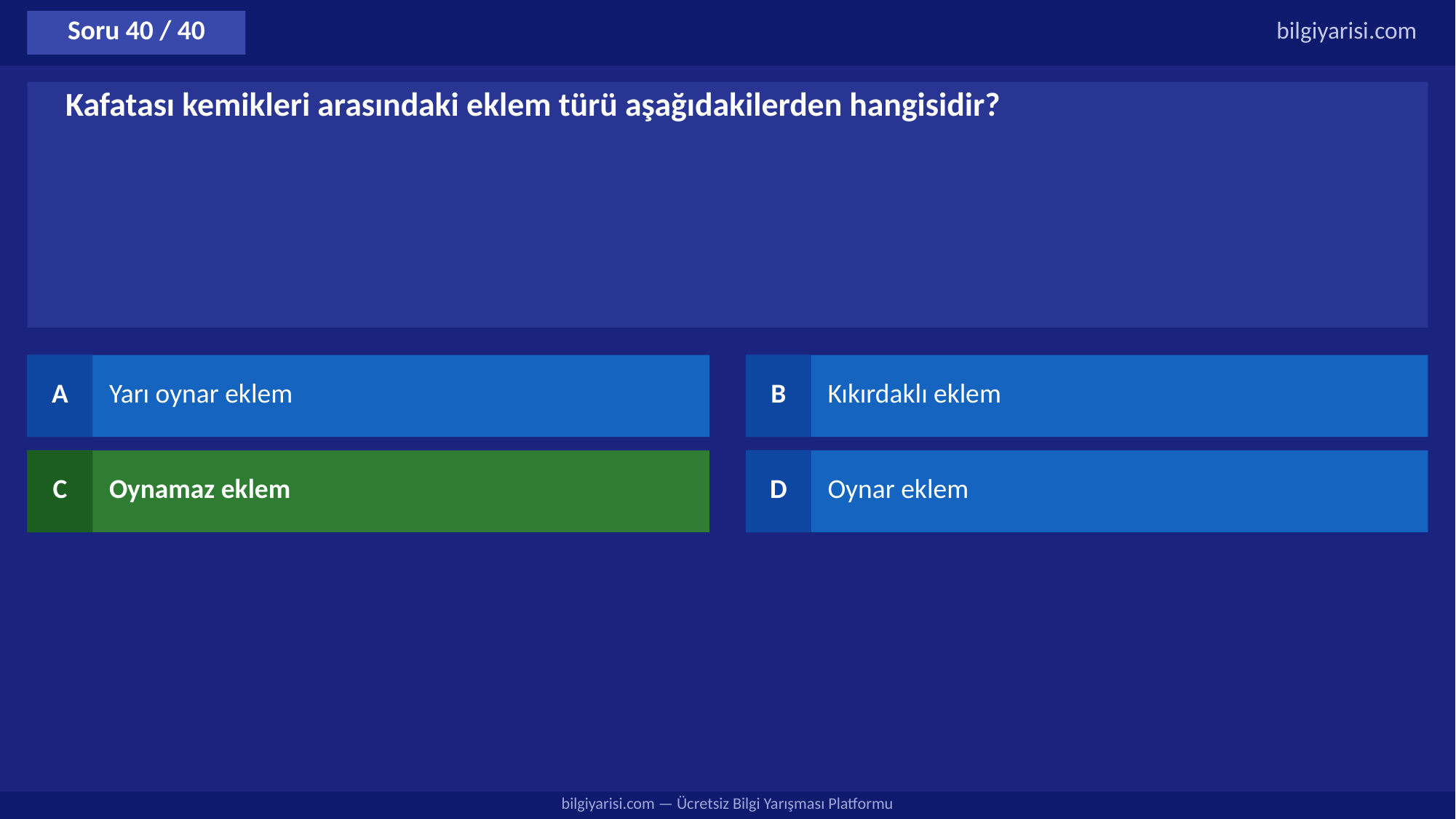

Soru 40 / 40
bilgiyarisi.com

Kafatası kemikleri arasındaki eklem türü aşağıdakilerden hangisidir?

A
Yarı oynar eklem

B
Kıkırdaklı eklem

C
Oynamaz eklem

D
Oynar eklem
bilgiyarisi.com — Ücretsiz Bilgi Yarışması Platformu